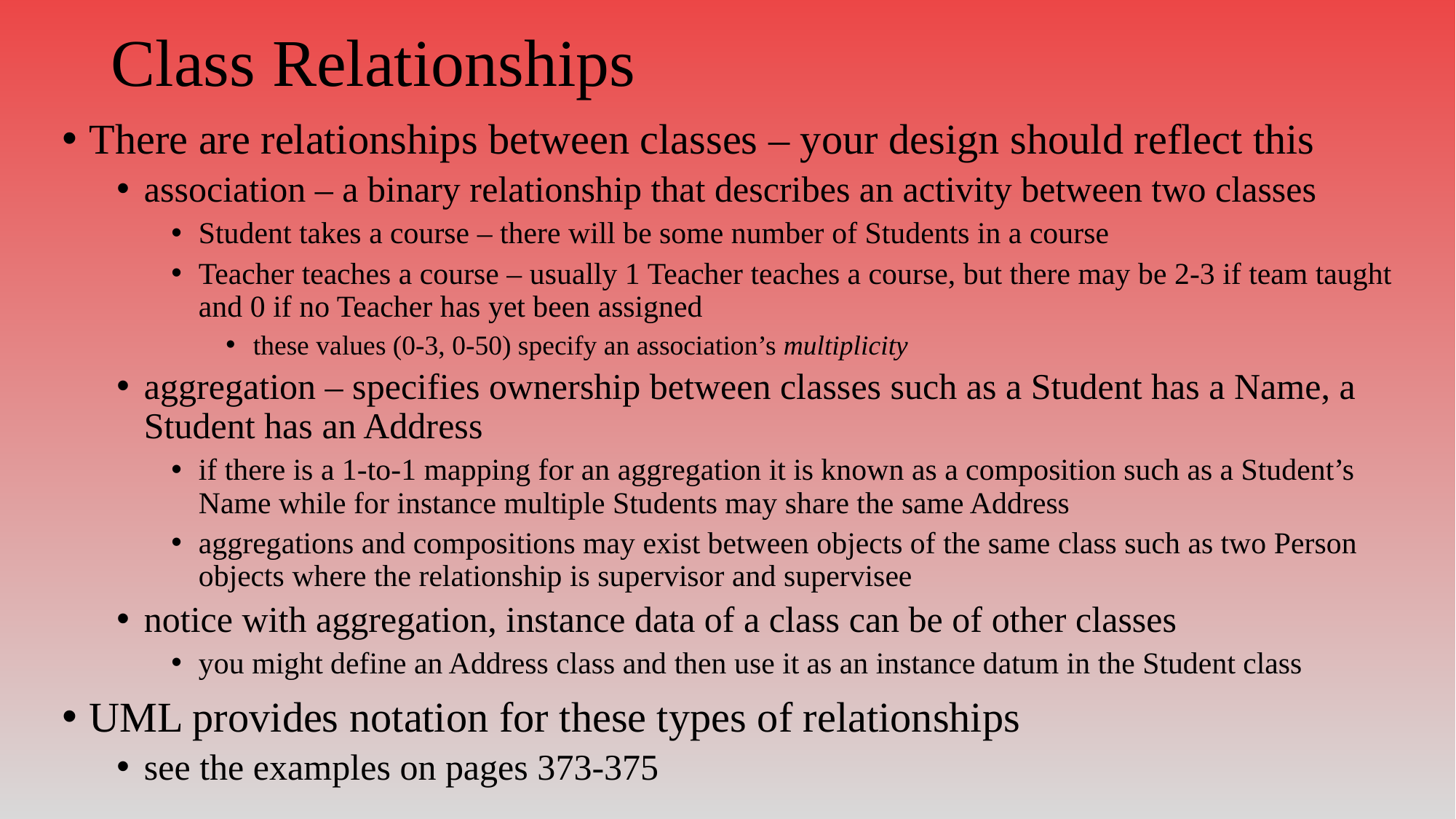

# Class Relationships
There are relationships between classes – your design should reflect this
association – a binary relationship that describes an activity between two classes
Student takes a course – there will be some number of Students in a course
Teacher teaches a course – usually 1 Teacher teaches a course, but there may be 2-3 if team taught and 0 if no Teacher has yet been assigned
these values (0-3, 0-50) specify an association’s multiplicity
aggregation – specifies ownership between classes such as a Student has a Name, a Student has an Address
if there is a 1-to-1 mapping for an aggregation it is known as a composition such as a Student’s Name while for instance multiple Students may share the same Address
aggregations and compositions may exist between objects of the same class such as two Person objects where the relationship is supervisor and supervisee
notice with aggregation, instance data of a class can be of other classes
you might define an Address class and then use it as an instance datum in the Student class
UML provides notation for these types of relationships
see the examples on pages 373-375